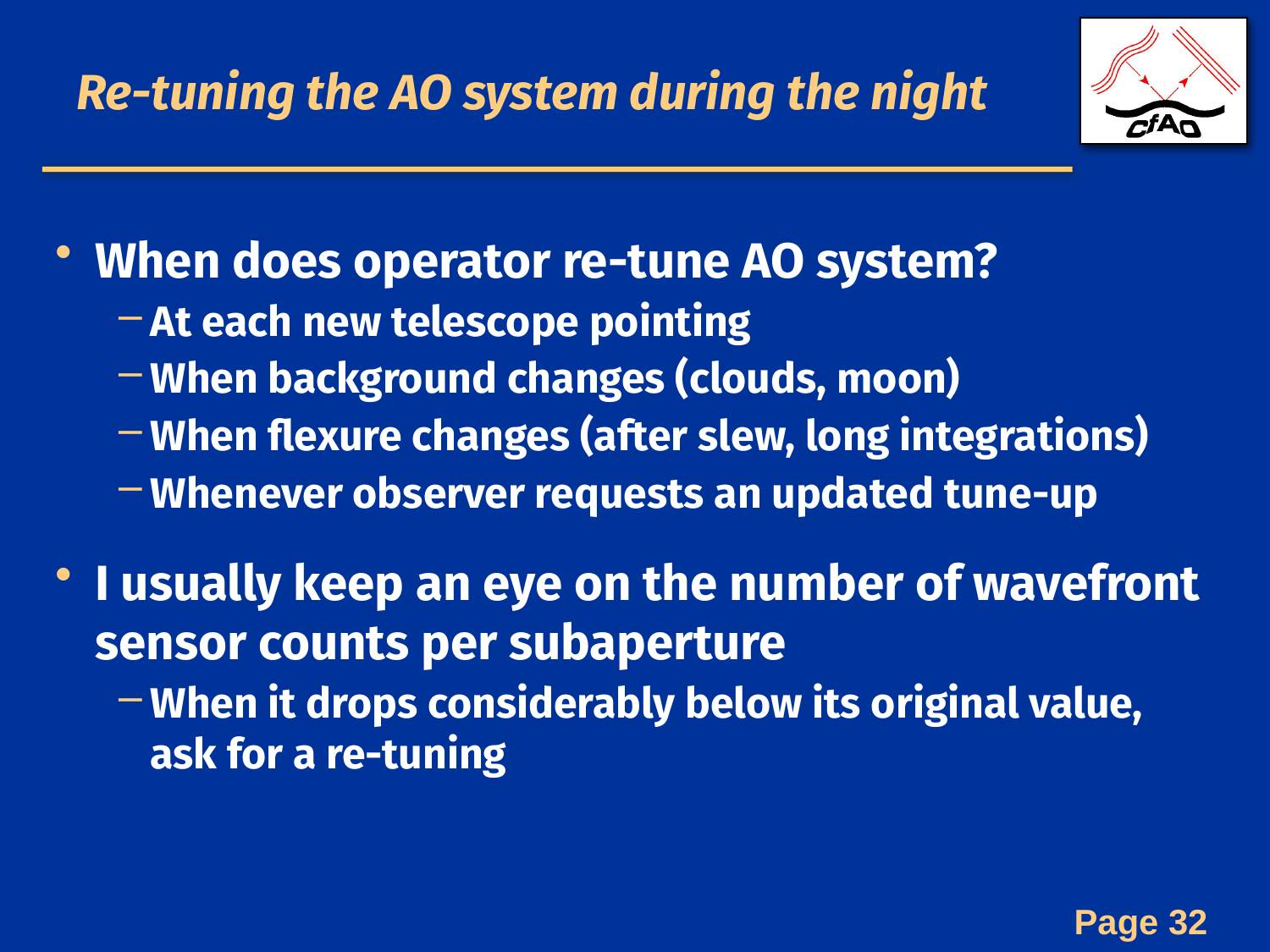

# Re-tuning the AO system during the night
When does operator re-tune AO system?
At each new telescope pointing
When background changes (clouds, moon)
When flexure changes (after slew, long integrations)
Whenever observer requests an updated tune-up
I usually keep an eye on the number of wavefront sensor counts per subaperture
When it drops considerably below its original value, ask for a re-tuning